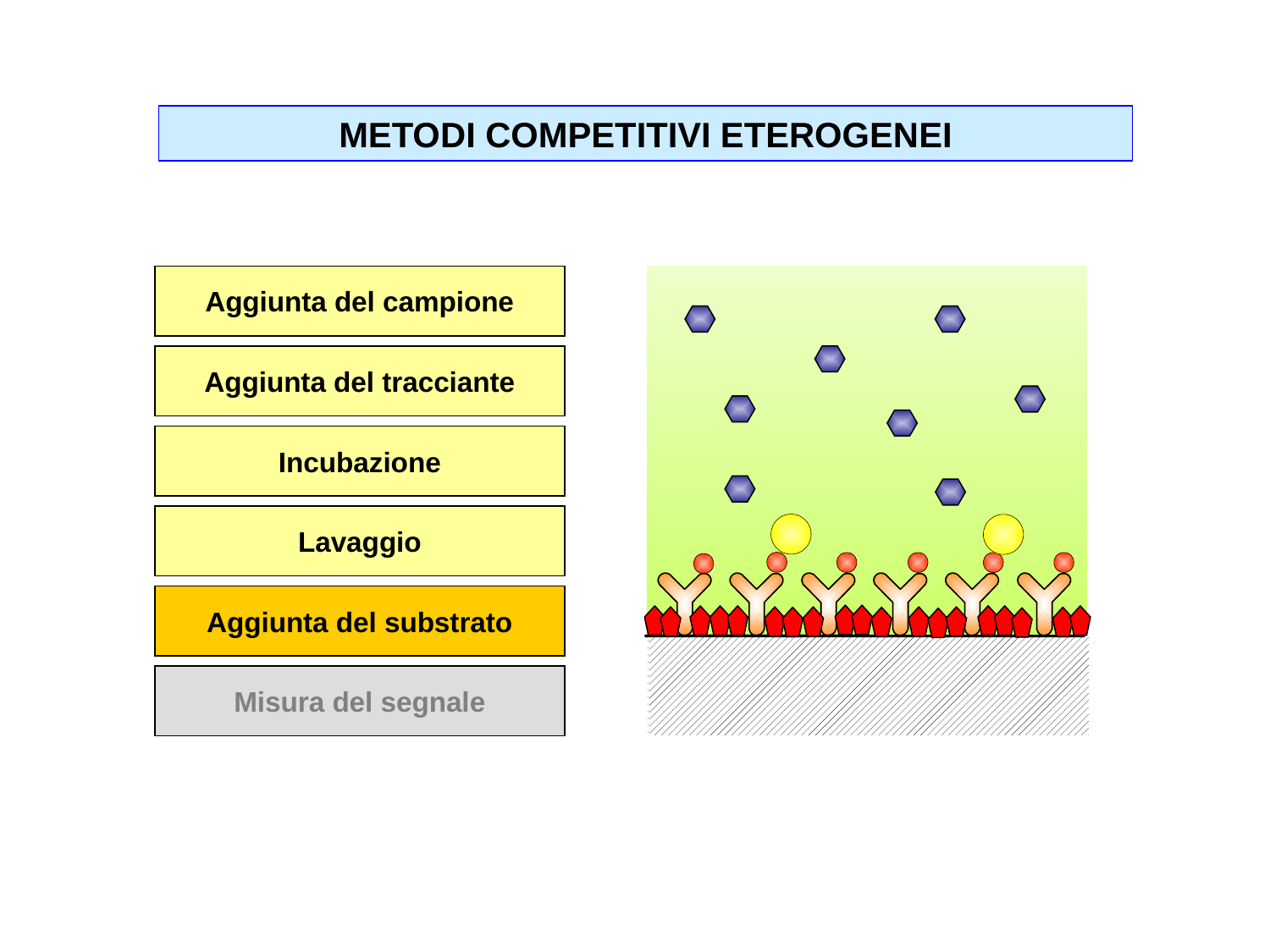

METODI COMPETITIVI ETEROGENEI
Aggiunta del campione

Aggiunta del tracciante
Incubazione
Lavaggio

Aggiunta del substrato
Misura del segnale